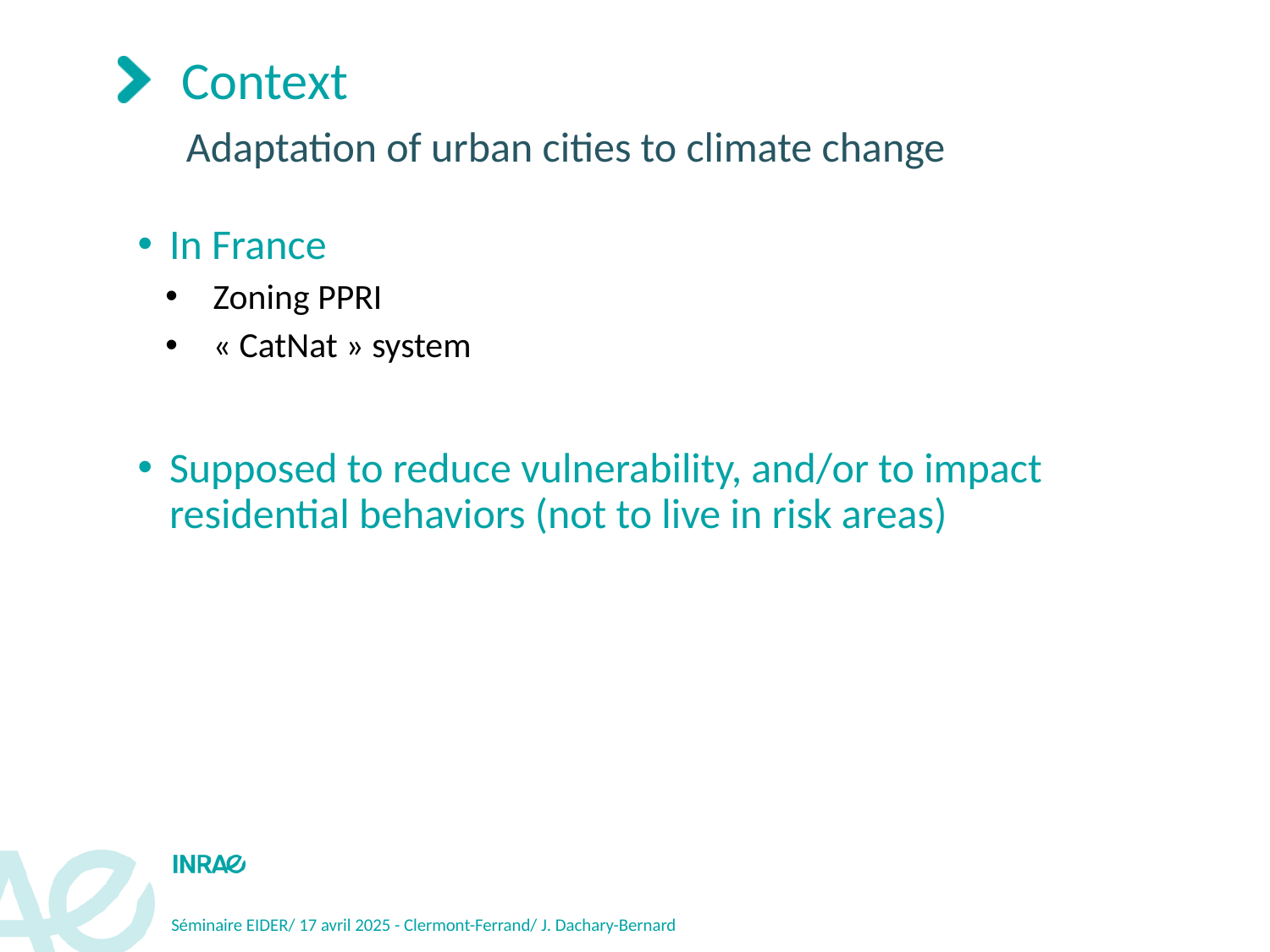

# Context
Adaptation of urban cities to climate change
In France
Zoning PPRI
« CatNat » system

Supposed to reduce vulnerability, and/or to impact residential behaviors (not to live in risk areas)